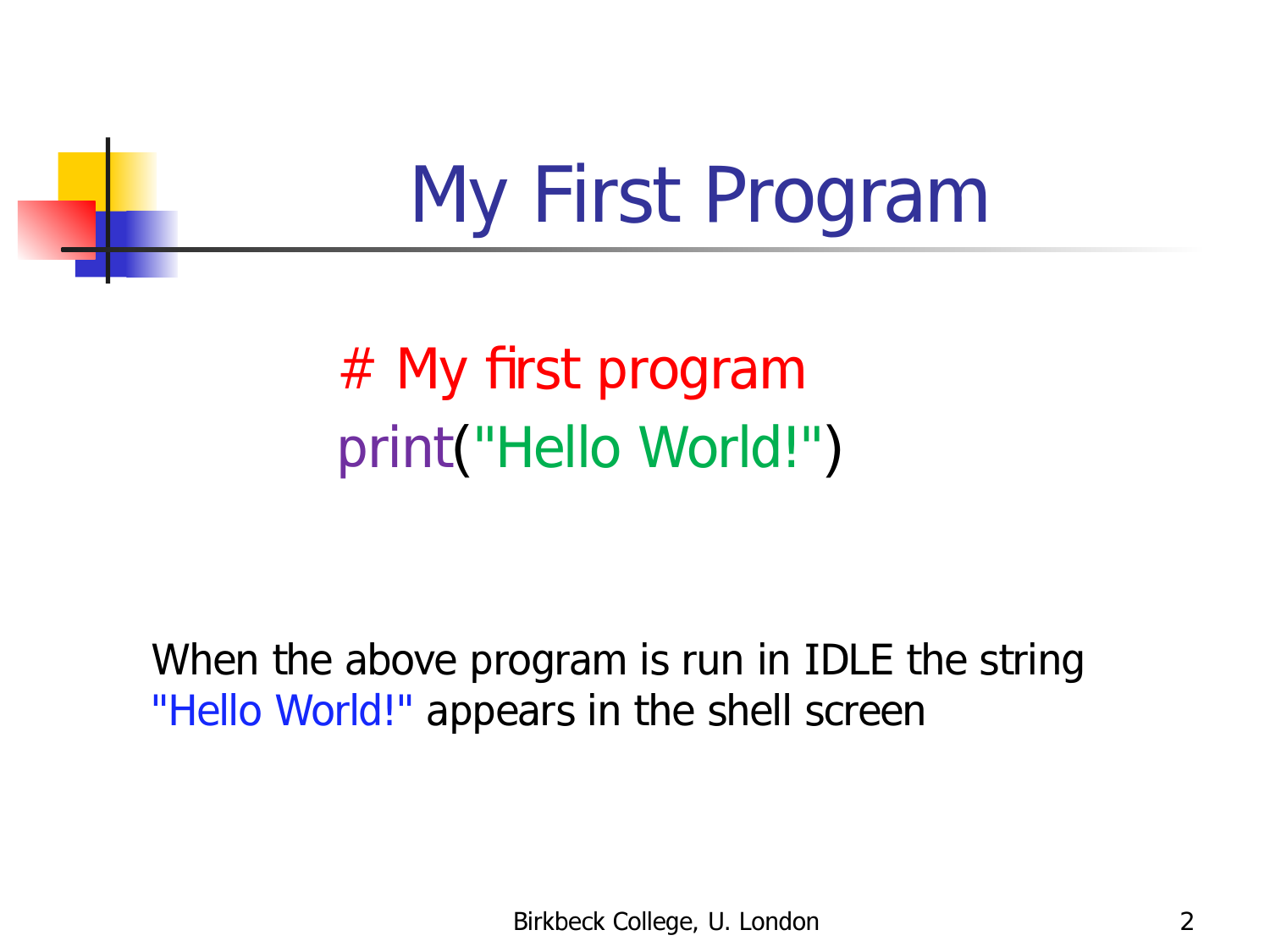

# My First Program
# My first program
print("Hello World!")
When the above program is run in IDLE the string
"Hello World!" appears in the shell screen
Birkbeck College, U. London
2